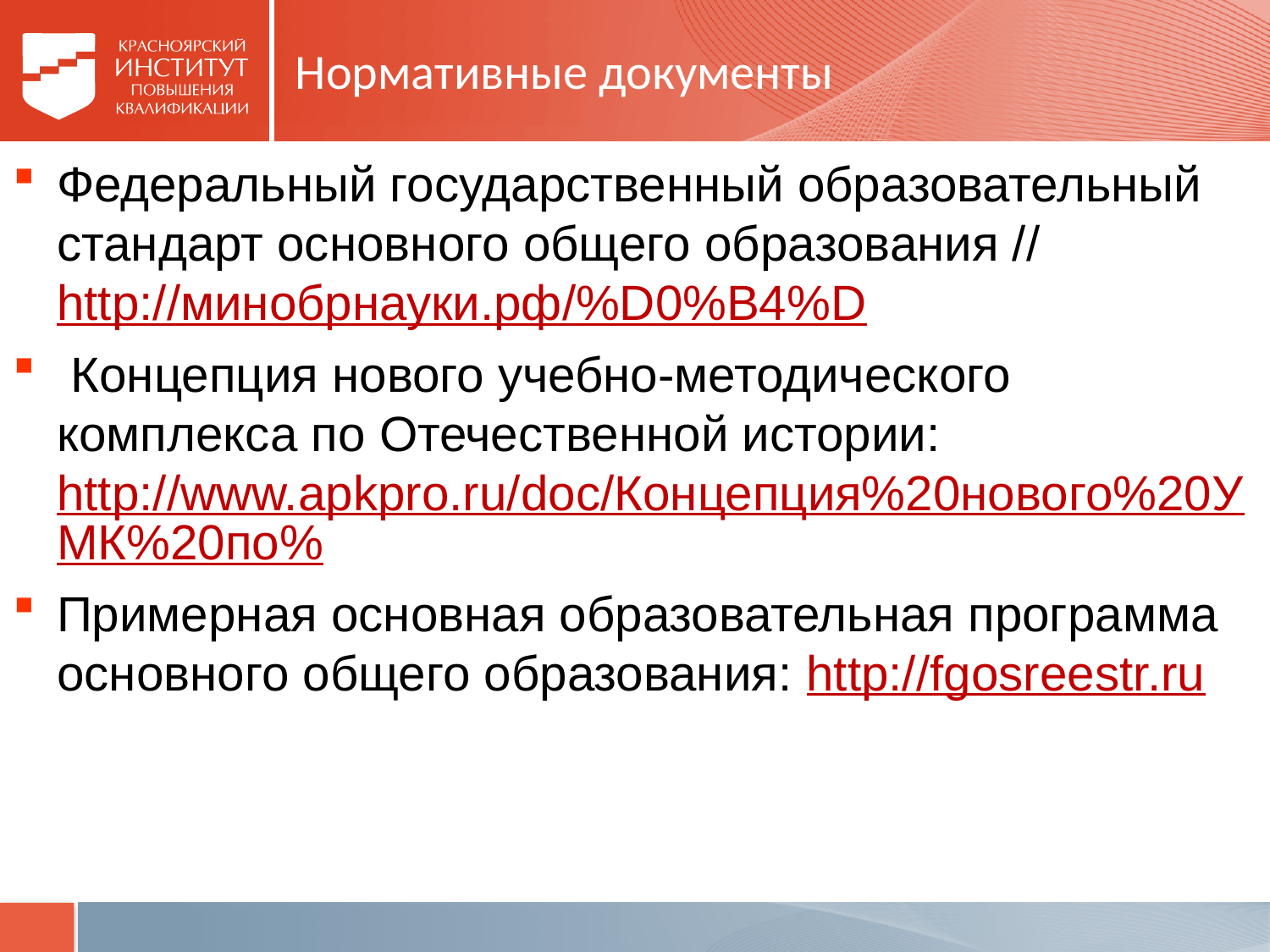

# Нормативные документы
Федеральный государственный образовательный стандарт основного общего образования // http://минобрнауки.рф/%D0%B4%D
 Концепция нового учебно-методического комплекса по Отечественной истории: http://www.apkpro.ru/doc/Концепция%20нового%20УМК%20по%
Примерная основная образовательная программа основного общего образования: http://fgosreestr.ru